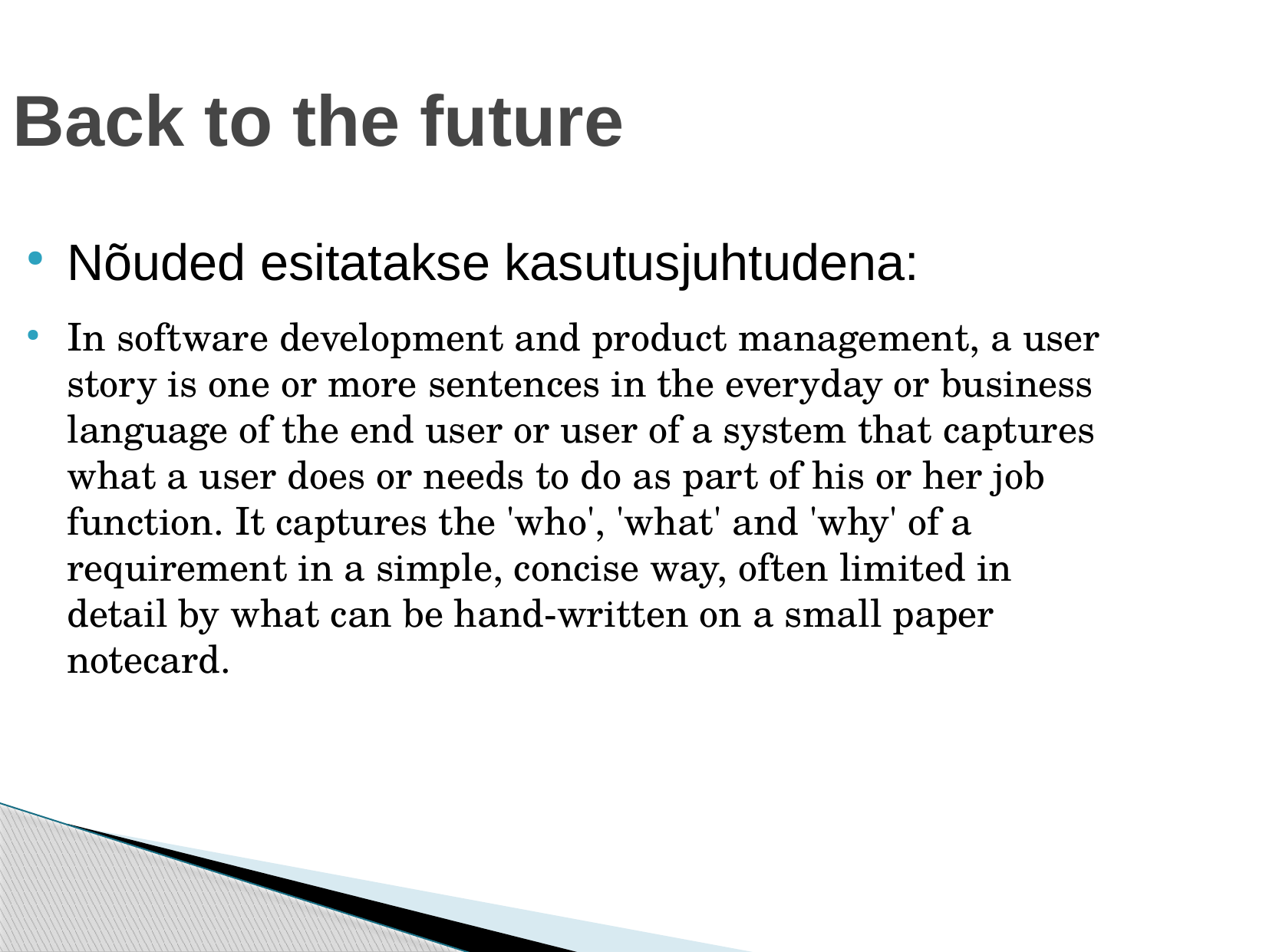

Back to the future
Nõuded esitatakse kasutusjuhtudena:
In software development and product management, a user story is one or more sentences in the everyday or business language of the end user or user of a system that captures what a user does or needs to do as part of his or her job function. It captures the 'who', 'what' and 'why' of a requirement in a simple, concise way, often limited in detail by what can be hand-written on a small paper notecard.